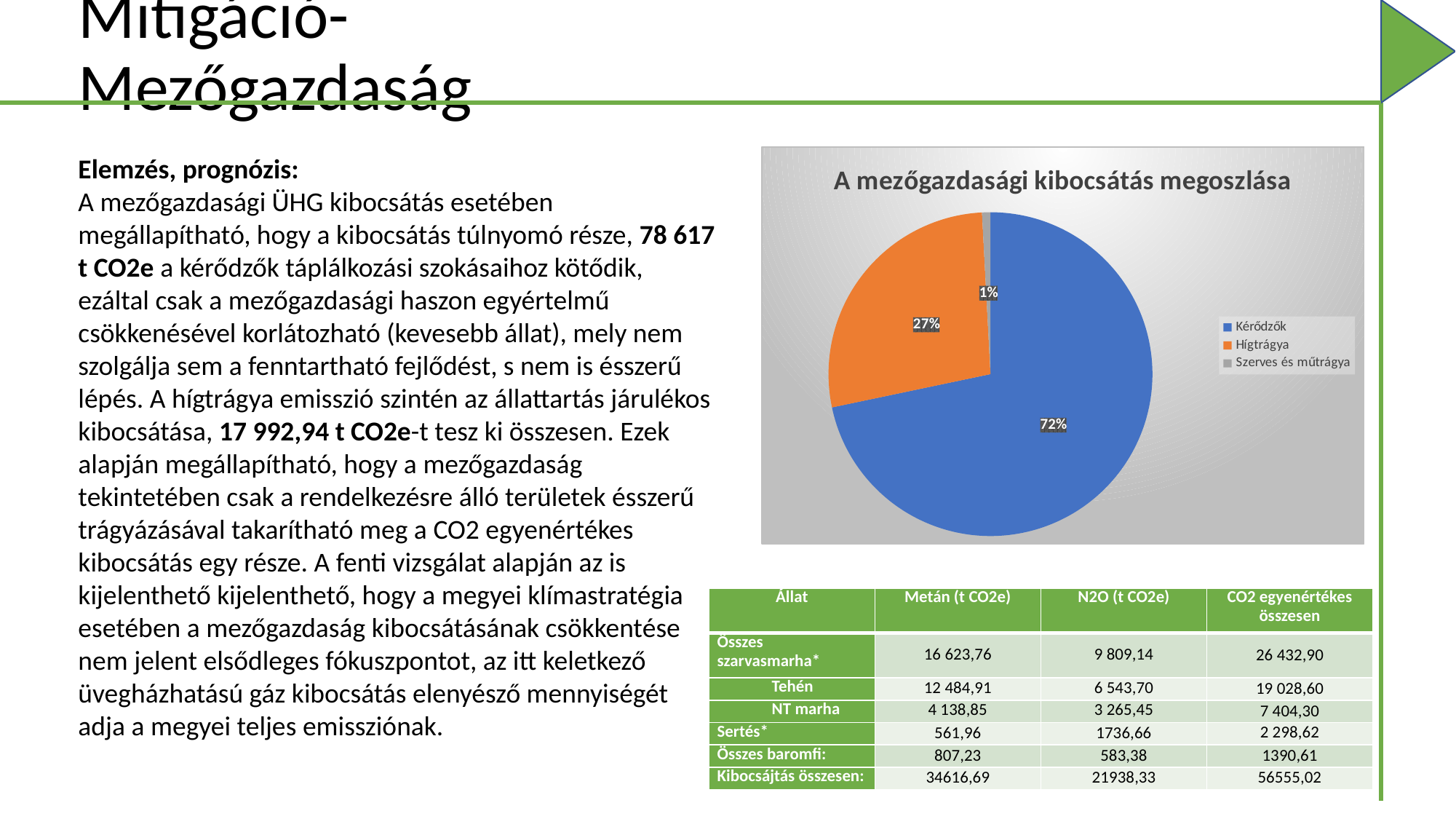

# Mitigáció- Mezőgazdaság

Elemzés, prognózis:
A mezőgazdasági ÜHG kibocsátás esetében megállapítható, hogy a kibocsátás túlnyomó része, 78 617 t CO2e a kérődzők táplálkozási szokásaihoz kötődik, ezáltal csak a mezőgazdasági haszon egyértelmű csökkenésével korlátozható (kevesebb állat), mely nem szolgálja sem a fenntartható fejlődést, s nem is ésszerű lépés. A hígtrágya emisszió szintén az állattartás járulékos kibocsátása, 17 992,94 t CO2e-t tesz ki összesen. Ezek alapján megállapítható, hogy a mezőgazdaság tekintetében csak a rendelkezésre álló területek ésszerű trágyázásával takarítható meg a CO2 egyenértékes kibocsátás egy része. A fenti vizsgálat alapján az is kijelenthető kijelenthető, hogy a megyei klímastratégia esetében a mezőgazdaság kibocsátásának csökkentése nem jelent elsődleges fókuszpontot, az itt keletkező üvegházhatású gáz kibocsátás elenyésző mennyiségét adja a megyei teljes emissziónak.

### Chart: A mezőgazdasági kibocsátás megoszlása

| Category |  |
|---|---|
| Kérődzők | 78617.15248426216 |
| Hígtrágya | 30122.12094466975 |
| Szerves és műtrágya | 914.281839920941 |
| Állat | Metán (t CO2e) | N2O (t CO2e) | CO2 egyenértékes összesen |
| --- | --- | --- | --- |
| Összes szarvasmarha\* | 16 623,76 | 9 809,14 | 26 432,90 |
| Tehén | 12 484,91 | 6 543,70 | 19 028,60 |
| NT marha | 4 138,85 | 3 265,45 | 7 404,30 |
| Sertés\* | 561,96 | 1736,66 | 2 298,62 |
| Összes baromfi: | 807,23 | 583,38 | 1390,61 |
| Kibocsájtás összesen: | 34616,69 | 21938,33 | 56555,02 |